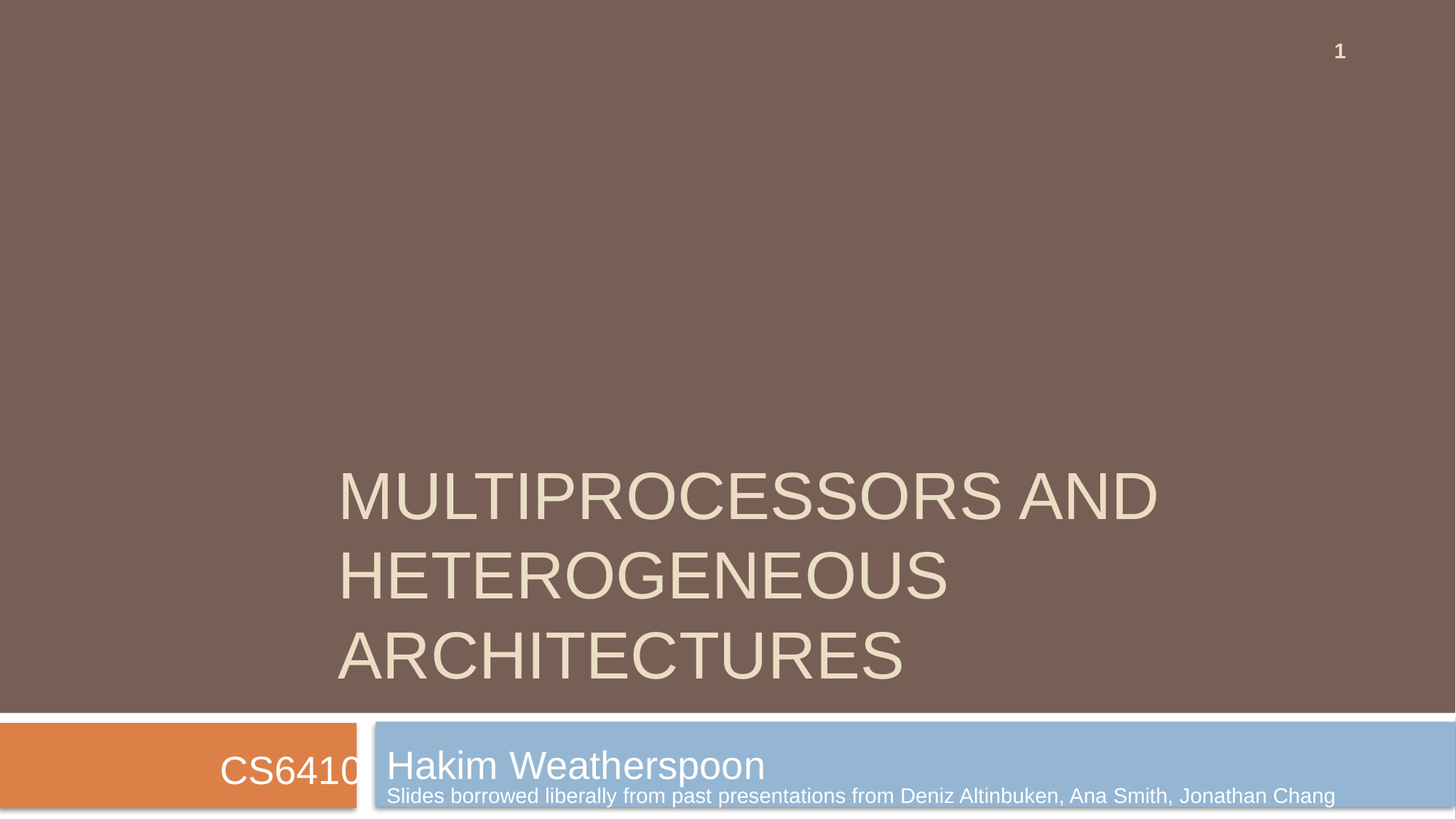

1
# Multiprocessors and Heterogeneous architectures
Hakim Weatherspoon
CS6410
Slides borrowed liberally from past presentations from Deniz Altinbuken, Ana Smith, Jonathan Chang